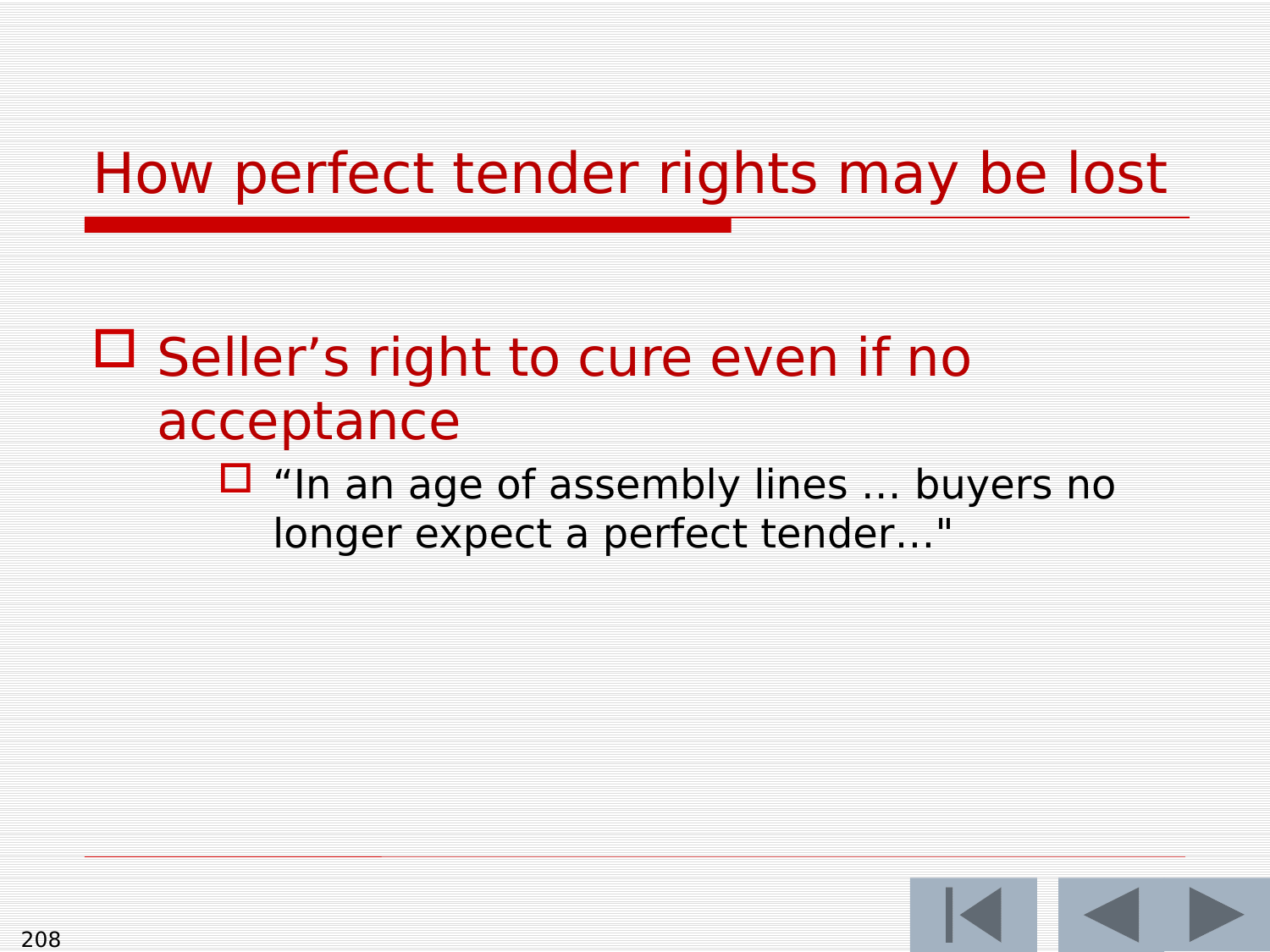

# How perfect tender rights may be lost

Seller’s right to cure even if no acceptance
“In an age of assembly lines … buyers no longer expect a perfect tender…"

208